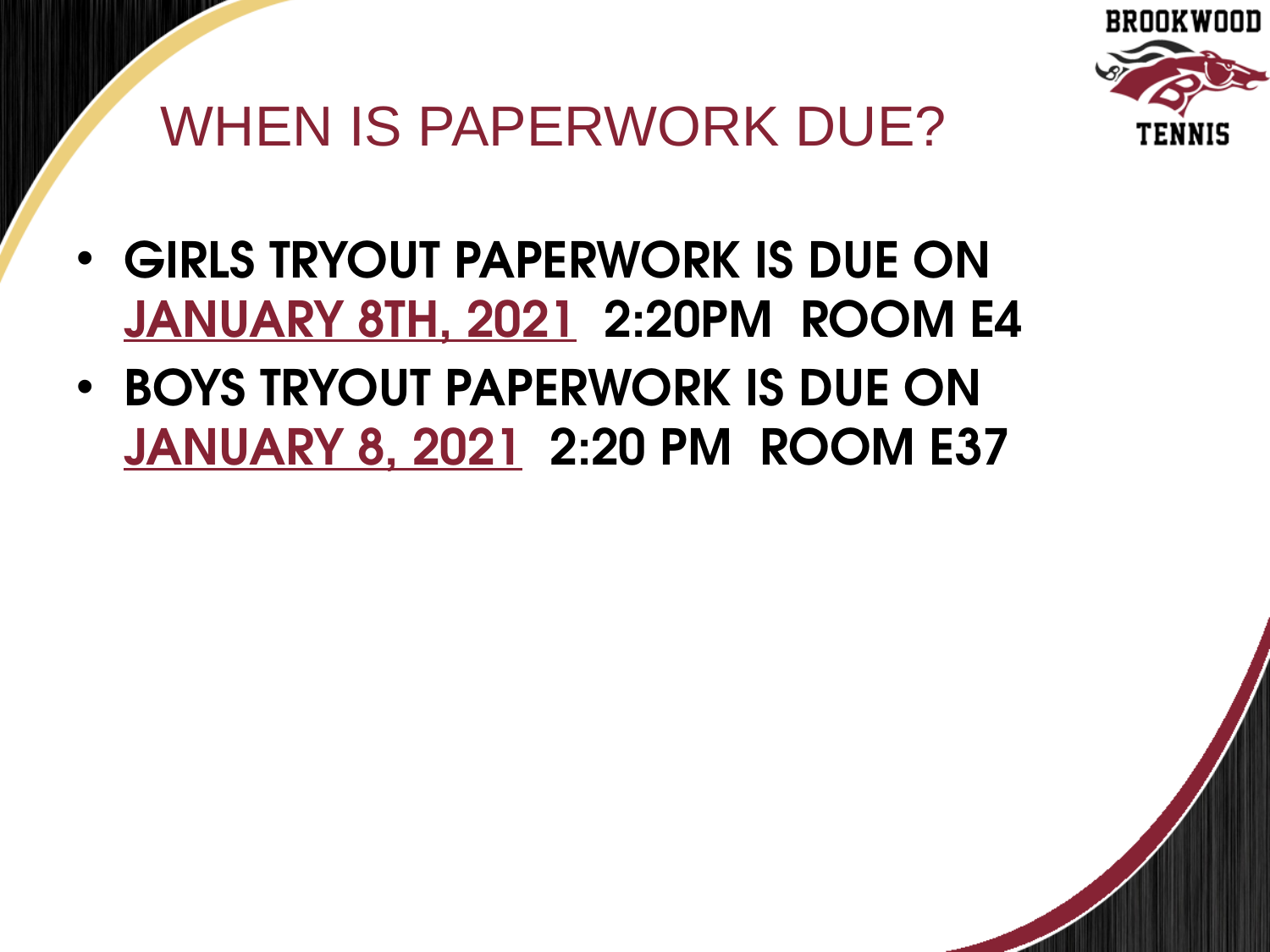

# WHEN IS PAPERWORK DUE?
GIRLS Tryout Paperwork is Due on January 8th, 2021  2:20pm  Room E4
BOYS Tryout Paperwork is Due on January 8, 2021  2:20 pm  Room E37